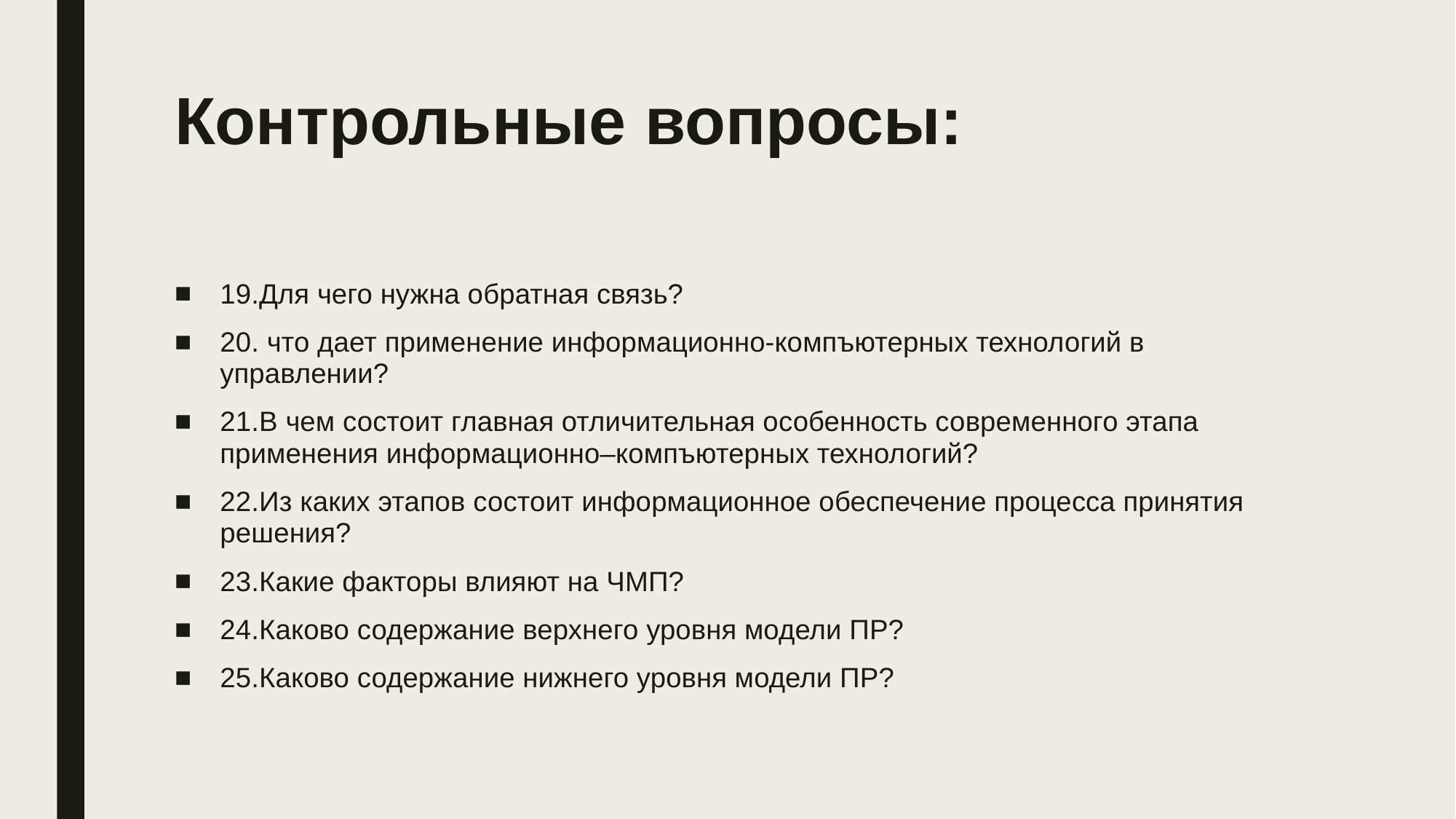

# Контрольные вопросы:
19.Для чего нужна обратная связь?
20. что дает применение информационно-компъютерных технологий в управлении?
21.В чем состоит главная отличительная особенность современного этапа применения информационно–компъютерных технологий?
22.Из каких этапов состоит информационное обеспечение процесса принятия решения?
23.Какие факторы влияют на ЧМП?
24.Каково содержание верхнего уровня модели ПР?
25.Каково содержание нижнего уровня модели ПР?